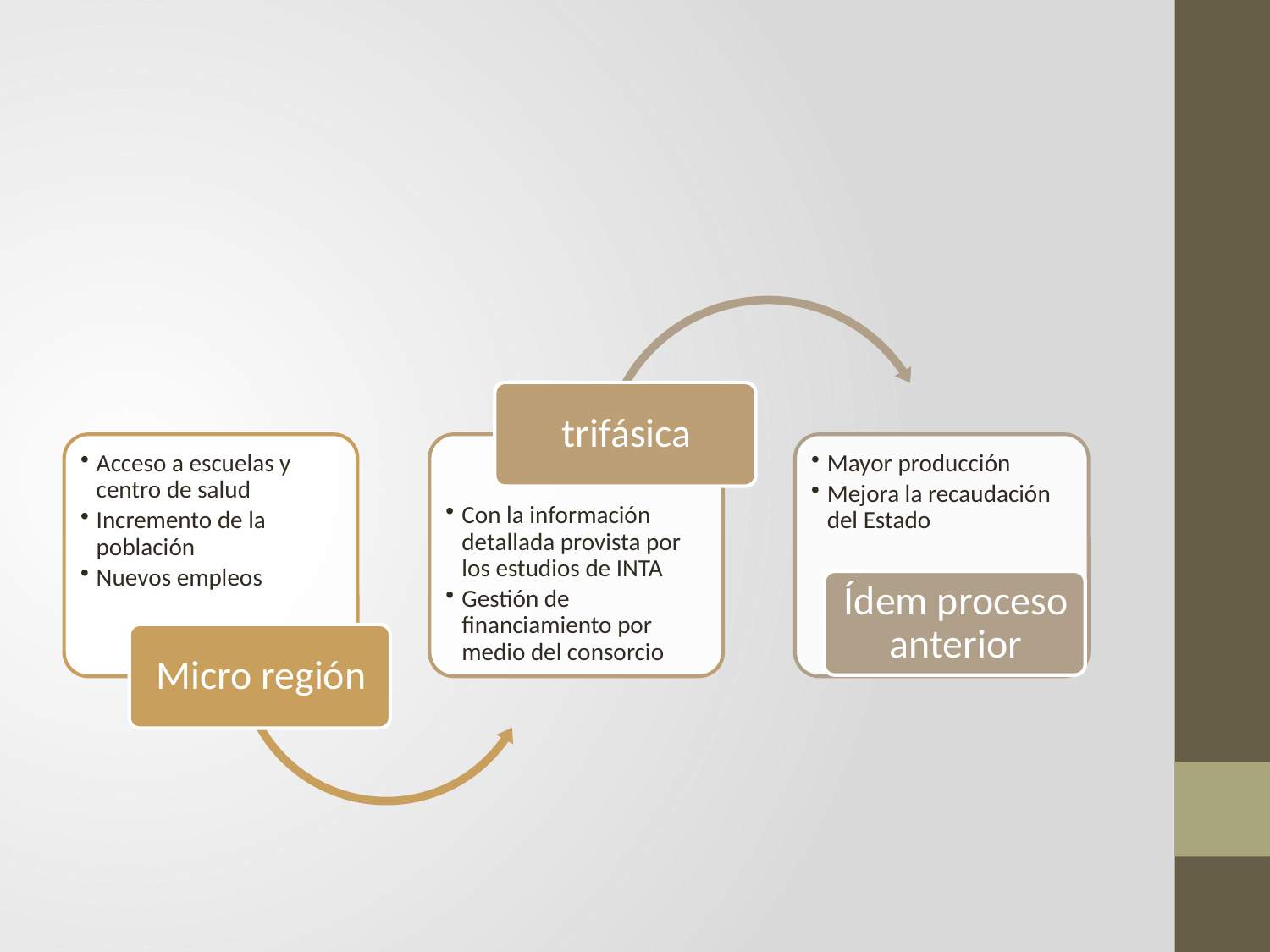

#
Acceso a escuelas y centro de salud
Incremento de la población
Nuevos empleos
Micro región
Con la información detallada provista por los estudios de INTA
Gestión de financiamiento por medio del consorcio
trifásica
Mayor producción
Mejora la recaudación del Estado
Ídem proceso anterior